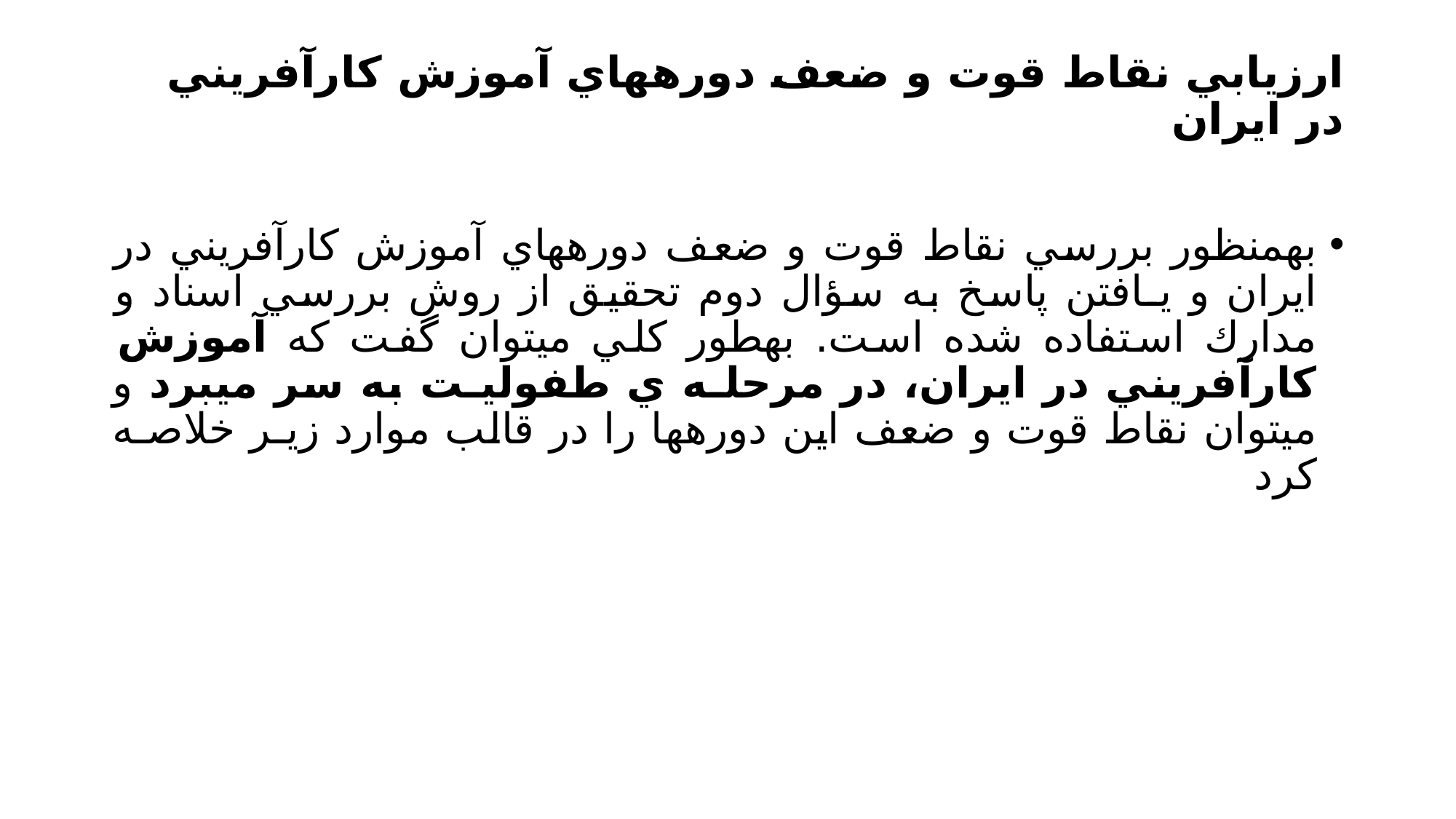

# ارزيابي نقاط قوت و ضعف دورههاي آموزش كارآفريني در ايران
بهمنظور بررسي نقاط قوت و ضعف دورههاي آموزش كارآفريني در ايران و يـافتن پاسخ به سؤال دوم تحقيق از روش بررسي اسناد و مدارك استفاده شده است. بهطور كلي ميتوان گفت كه آموزش كارآفريني در ايران، در مرحلـه ي طفوليـت به سر ميبرد و ميتوان نقاط قوت و ضعف اين دورهها را در قالب موارد زيـر خلاصـه كرد